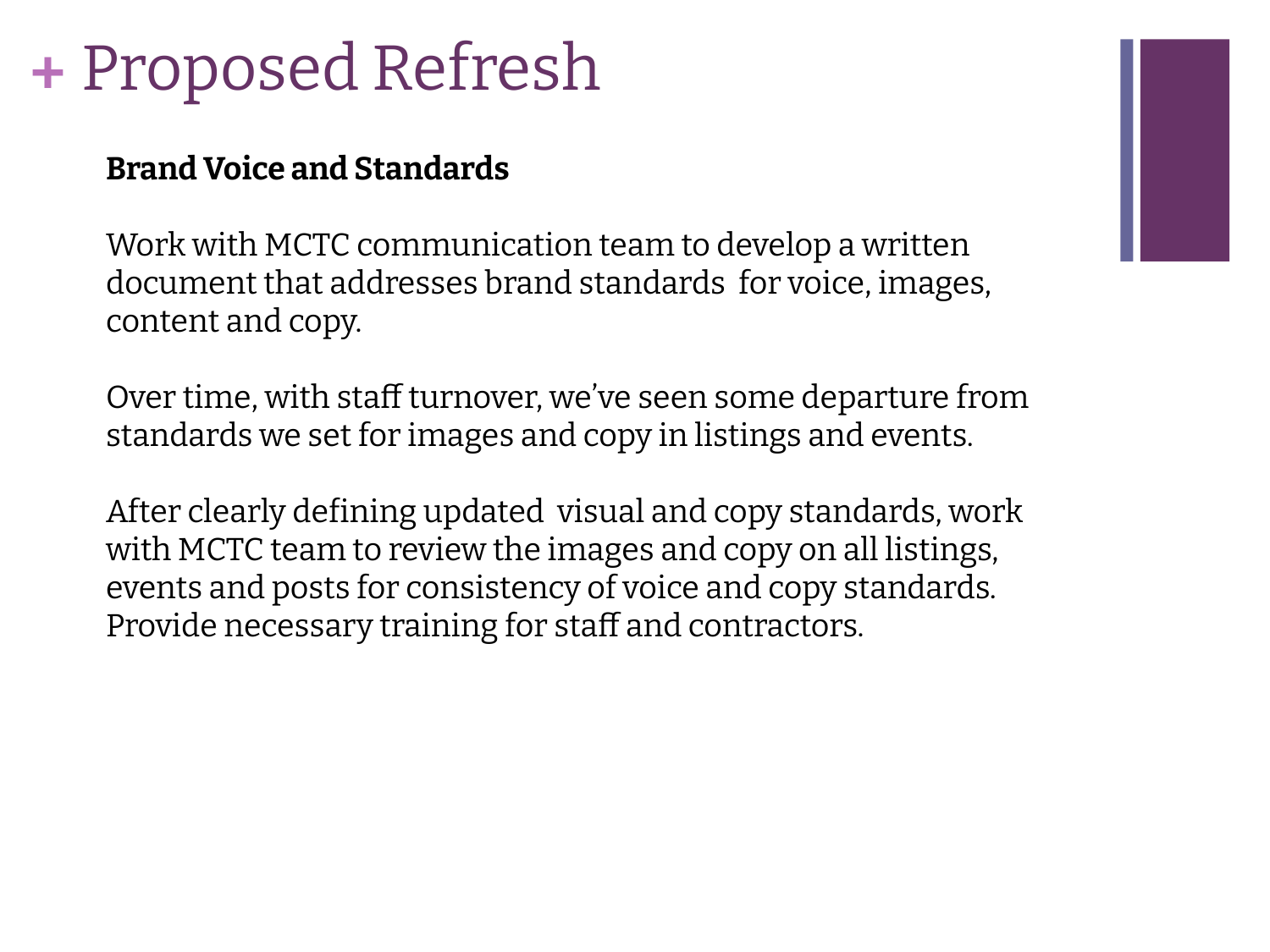

# Proposed Refresh

Brand Voice and Standards

Work with MCTC communication team to develop a written
document that addresses brand standards  for voice, images, content and copy.

Over time, with staff turnover, we’ve seen some departure from standards we set for images and copy in listings and events.

After clearly defining updated  visual and copy standards, work with MCTC team to review the images and copy on all listings, events and posts for consistency of voice and copy standards.
Provide necessary training for staff and contractors.